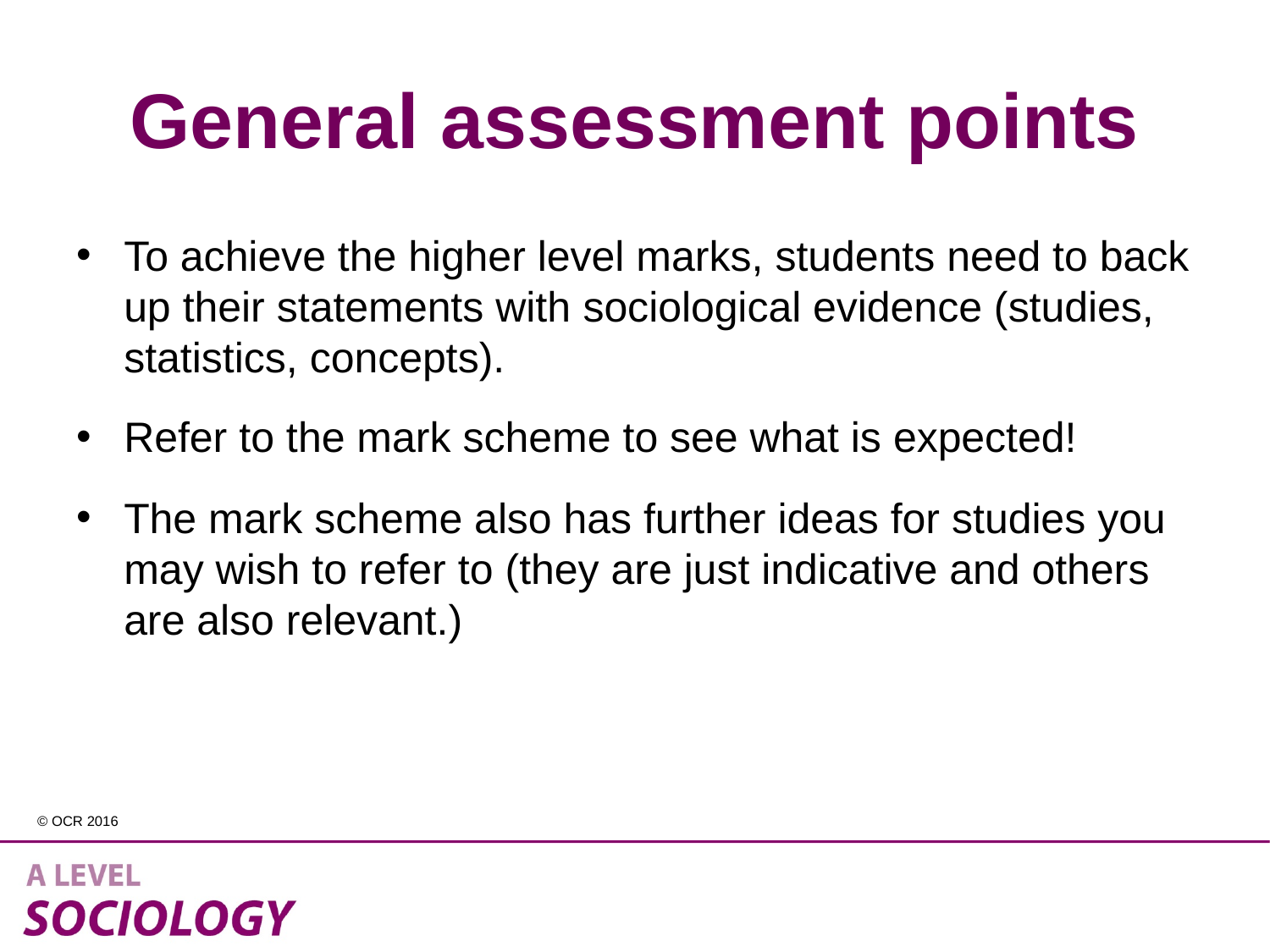

# General assessment points
To achieve the higher level marks, students need to back up their statements with sociological evidence (studies, statistics, concepts).
Refer to the mark scheme to see what is expected!
The mark scheme also has further ideas for studies you may wish to refer to (they are just indicative and others are also relevant.)